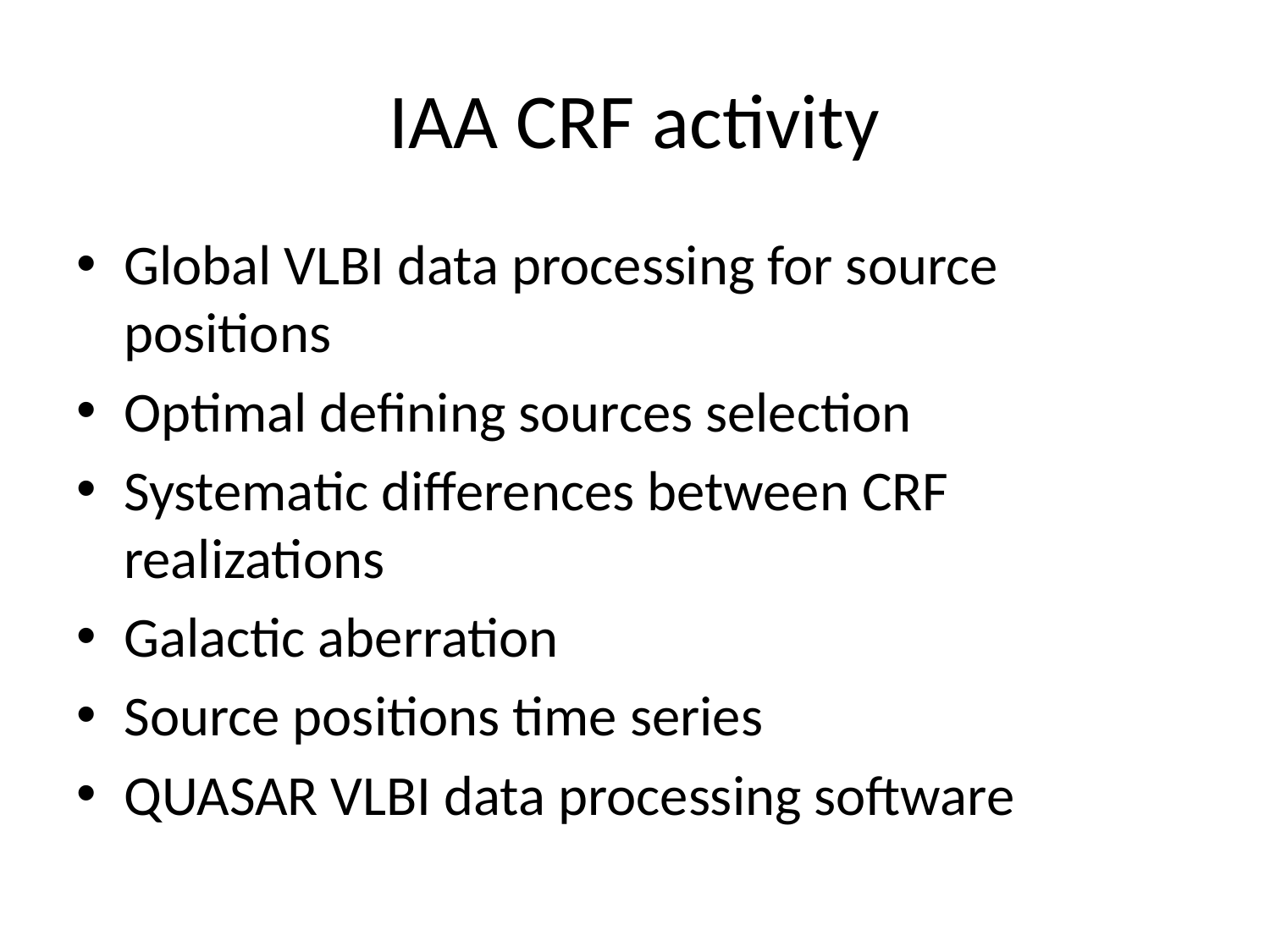

# IAA CRF activity
Global VLBI data processing for source positions
Optimal defining sources selection
Systematic differences between CRF realizations
Galactic aberration
Source positions time series
QUASAR VLBI data processing software